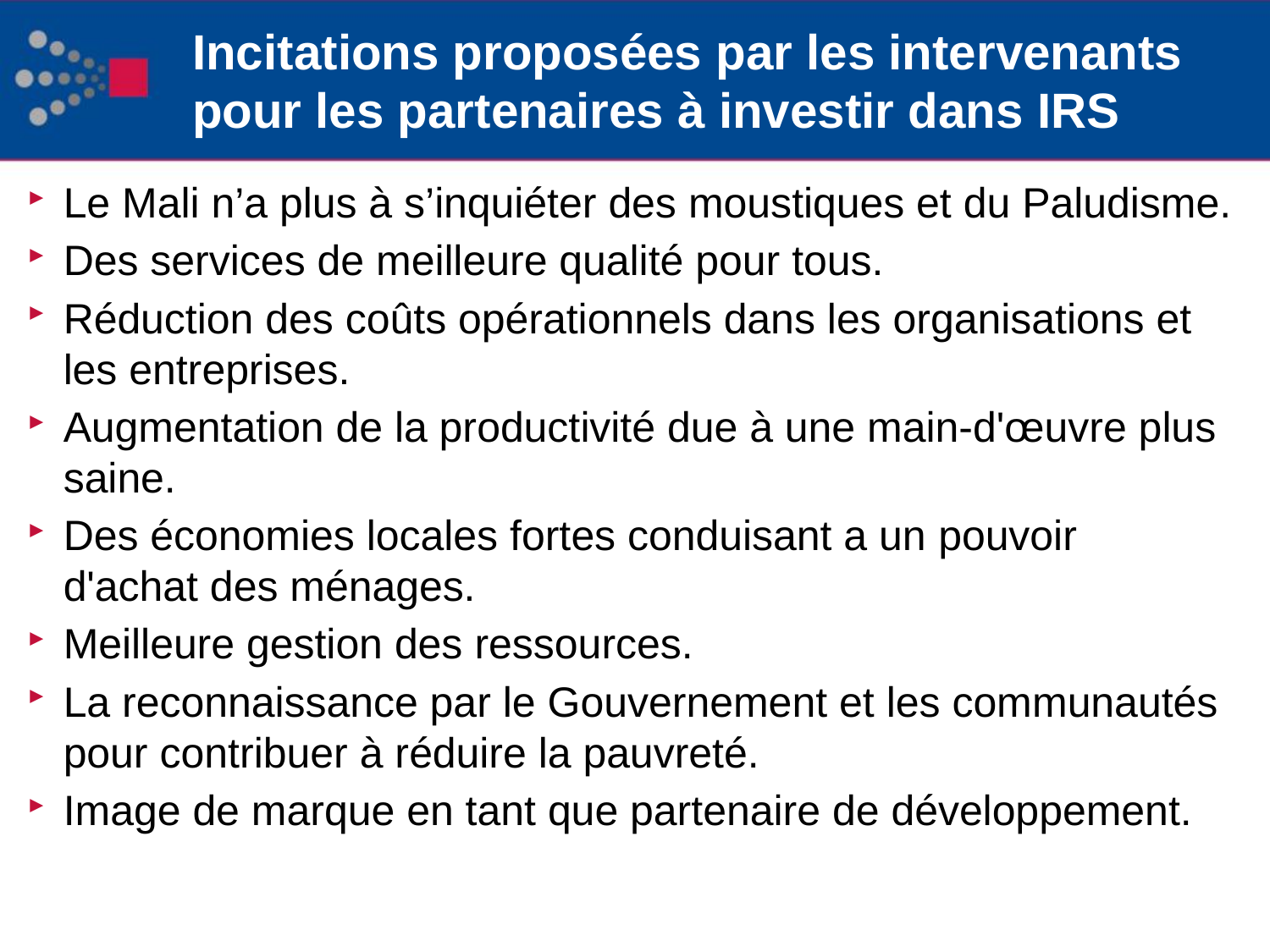

# Incitations proposées par les intervenants pour les partenaires à investir dans IRS
Le Mali n’a plus à s’inquiéter des moustiques et du Paludisme.
Des services de meilleure qualité pour tous.
Réduction des coûts opérationnels dans les organisations et les entreprises.
Augmentation de la productivité due à une main-d'œuvre plus saine.
Des économies locales fortes conduisant a un pouvoir d'achat des ménages.
Meilleure gestion des ressources.
La reconnaissance par le Gouvernement et les communautés pour contribuer à réduire la pauvreté.
Image de marque en tant que partenaire de développement.